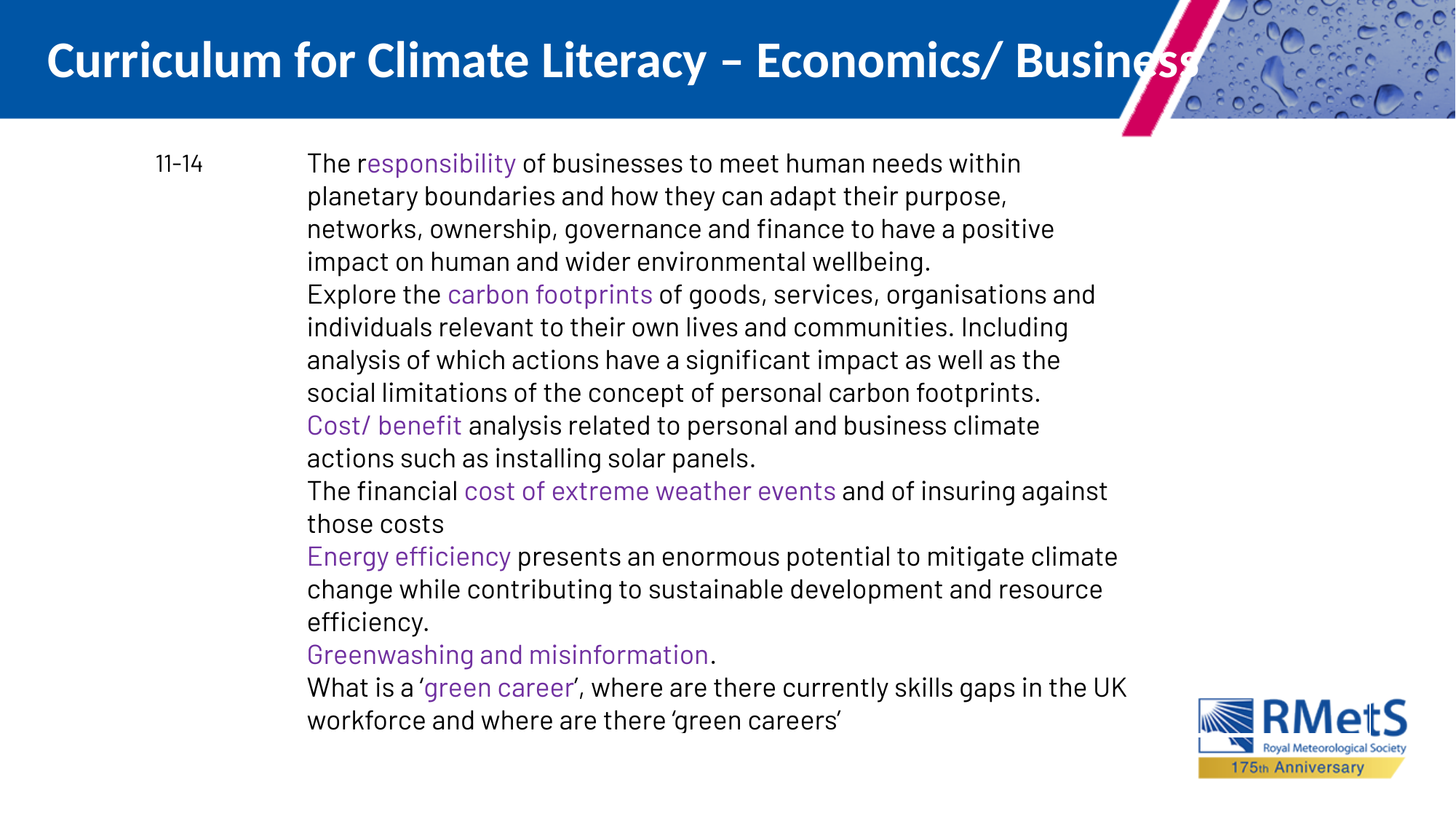

Curriculum for Climate Literacy – Economics/ Business
| 11-14 | The responsibility of businesses to meet human needs within planetary boundaries and how they can adapt their purpose, networks, ownership, governance and finance to have a positive impact on human and wider environmental wellbeing. Explore the carbon footprints of goods, services, organisations and individuals relevant to their own lives and communities. Including analysis of which actions have a significant impact as well as the social limitations of the concept of personal carbon footprints. Cost/ benefit analysis related to personal and business climate actions such as installing solar panels. The financial cost of extreme weather events and of insuring against those costs Energy efficiency presents an enormous potential to mitigate climate change while contributing to sustainable development and resource efficiency. Greenwashing and misinformation. What is a ‘green career’, where are there currently skills gaps in the UK workforce and where are there ‘green careers’ |  |
| --- | --- | --- |